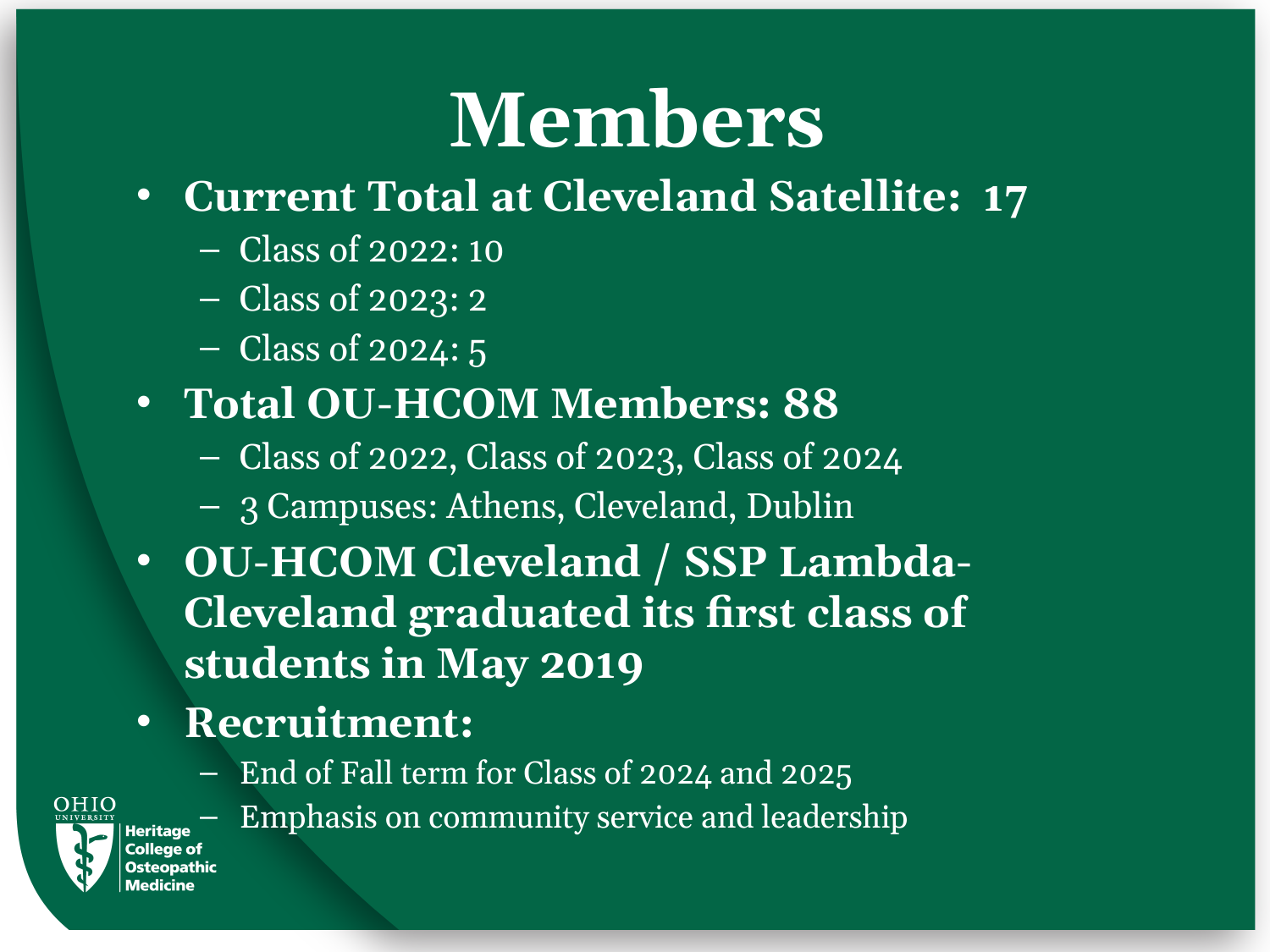

# Members
Current Total at Cleveland Satellite:  17
Class of 2022: 10
Class of 2023: 2
Class of 2024: 5
Total OU-HCOM Members: 88
Class of 2022, Class of 2023, Class of 2024
3 Campuses: Athens, Cleveland, Dublin
OU-HCOM Cleveland / SSP Lambda-Cleveland graduated its first class of students in May 2019
Recruitment:
End of Fall term for Class of 2024 and 2025
Emphasis on community service and leadership